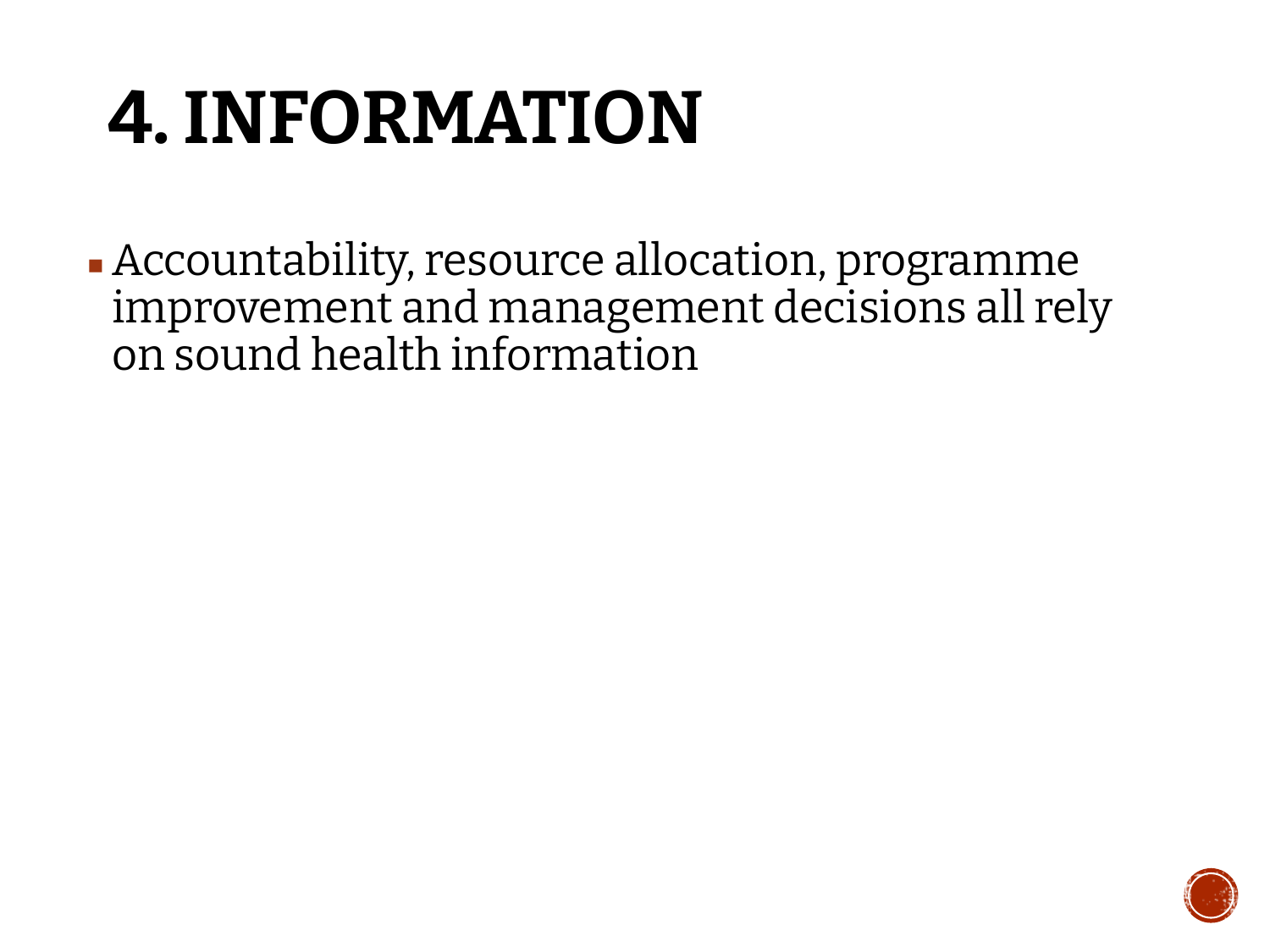

4. INFORMATION
Accountability, resource allocation, programme improvement and management decisions all rely on sound health information